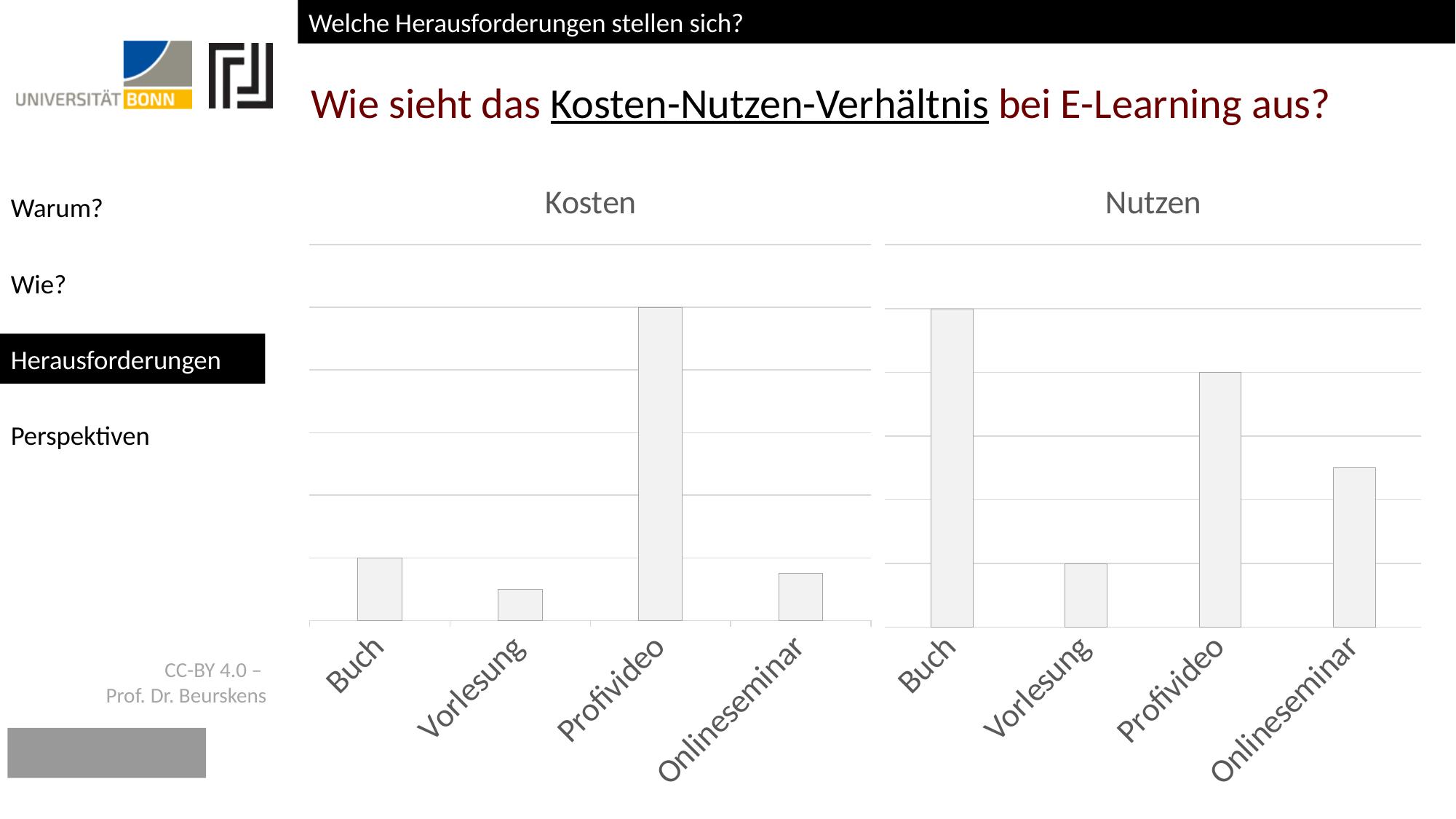

# Wie sieht das Kosten-Nutzen-Verhältnis bei E-Learning aus?
Welche Herausforderungen stellen sich?

### Chart:

| Category | Kosten |
|---|---|
| Buch | 100.0 |
| Vorlesung | 50.0 |
| Profivideo | 500.0 |
| Onlineseminar | 75.0 |

### Chart:

| Category | Nutzen |
|---|---|
| Buch | 100.0 |
| Vorlesung | 20.0 |
| Profivideo | 80.0 |
| Onlineseminar | 50.0 |
Herausforderungen